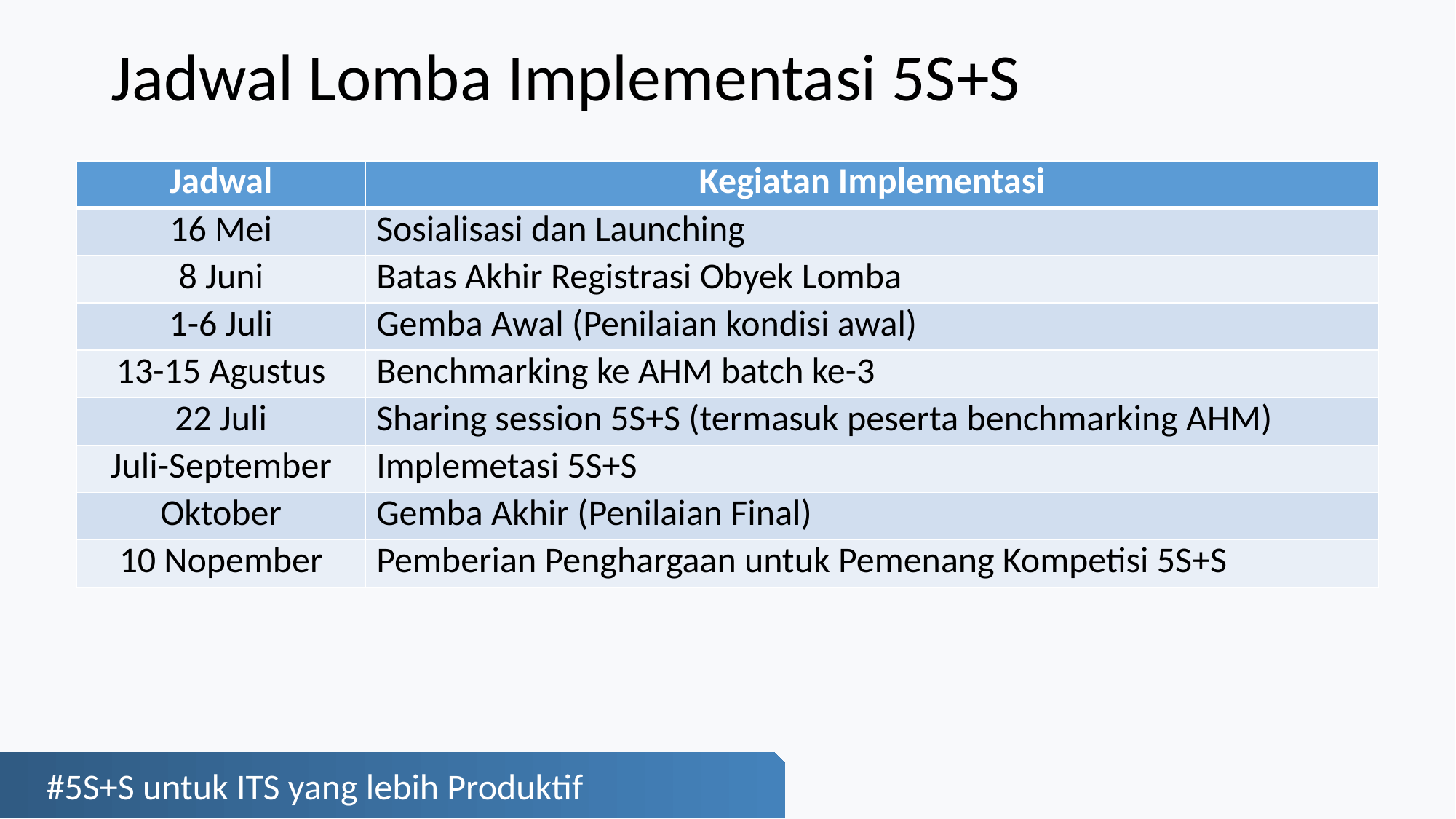

# Jadwal Lomba Implementasi 5S+S
| Jadwal | Kegiatan Implementasi |
| --- | --- |
| 16 Mei | Sosialisasi dan Launching |
| 8 Juni | Batas Akhir Registrasi Obyek Lomba |
| 1-6 Juli | Gemba Awal (Penilaian kondisi awal) |
| 13-15 Agustus | Benchmarking ke AHM batch ke-3 |
| 22 Juli | Sharing session 5S+S (termasuk peserta benchmarking AHM) |
| Juli-September | Implemetasi 5S+S |
| Oktober | Gemba Akhir (Penilaian Final) |
| 10 Nopember | Pemberian Penghargaan untuk Pemenang Kompetisi 5S+S |